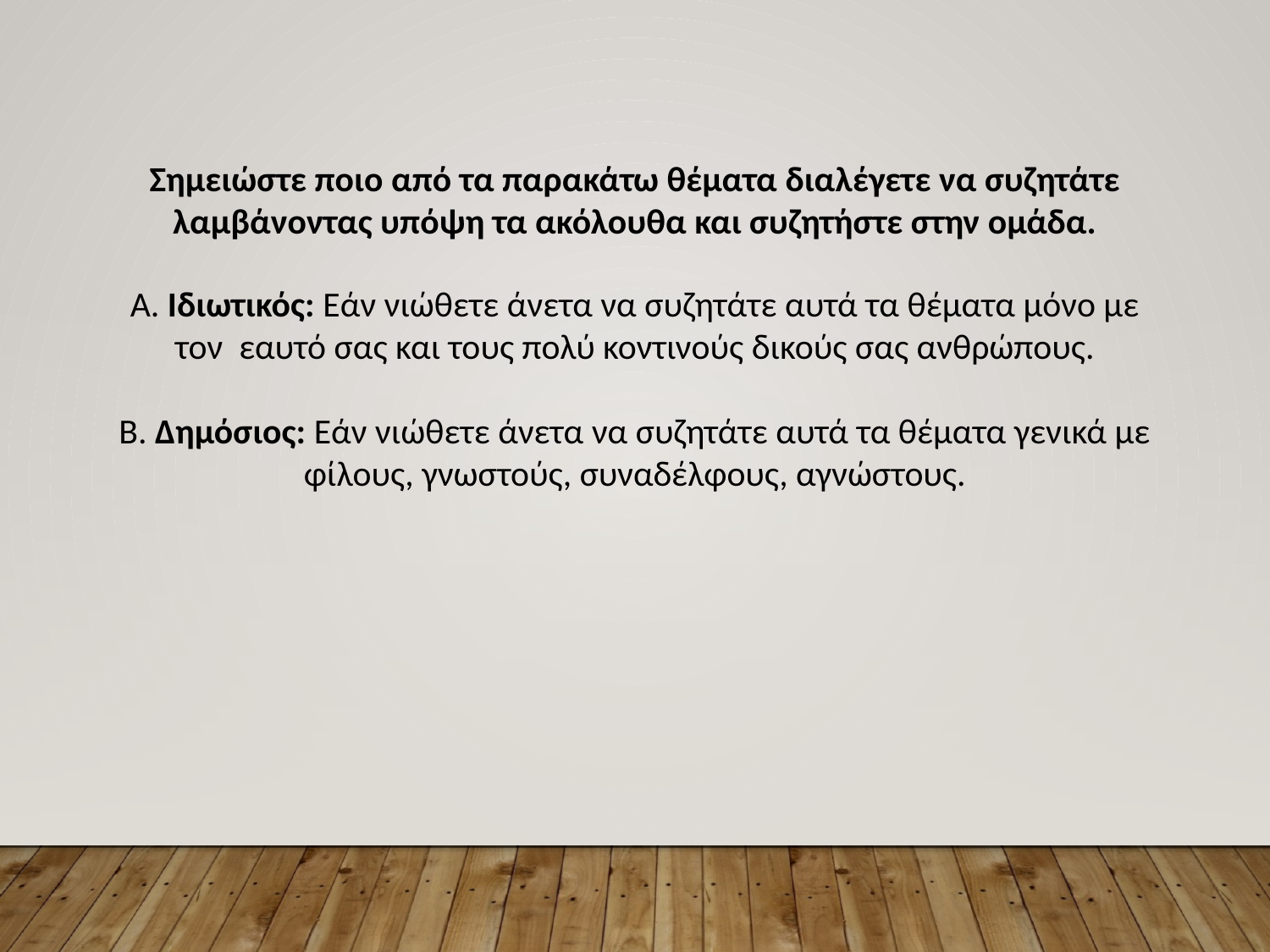

Σημειώστε ποιο από τα παρακάτω θέματα διαλέγετε να συζητάτε
λαμβάνοντας υπόψη τα ακόλουθα και συζητήστε στην ομάδα.

Α. Ιδιωτικός: Εάν νιώθετε άνετα να συζητάτε αυτά τα θέματα μόνο με τον  εαυτό σας και τους πολύ κοντινούς δικούς σας ανθρώπους.

Β. Δημόσιος: Εάν νιώθετε άνετα να συζητάτε αυτά τα θέματα γενικά με
φίλους, γνωστούς, συναδέλφους, αγνώστους.